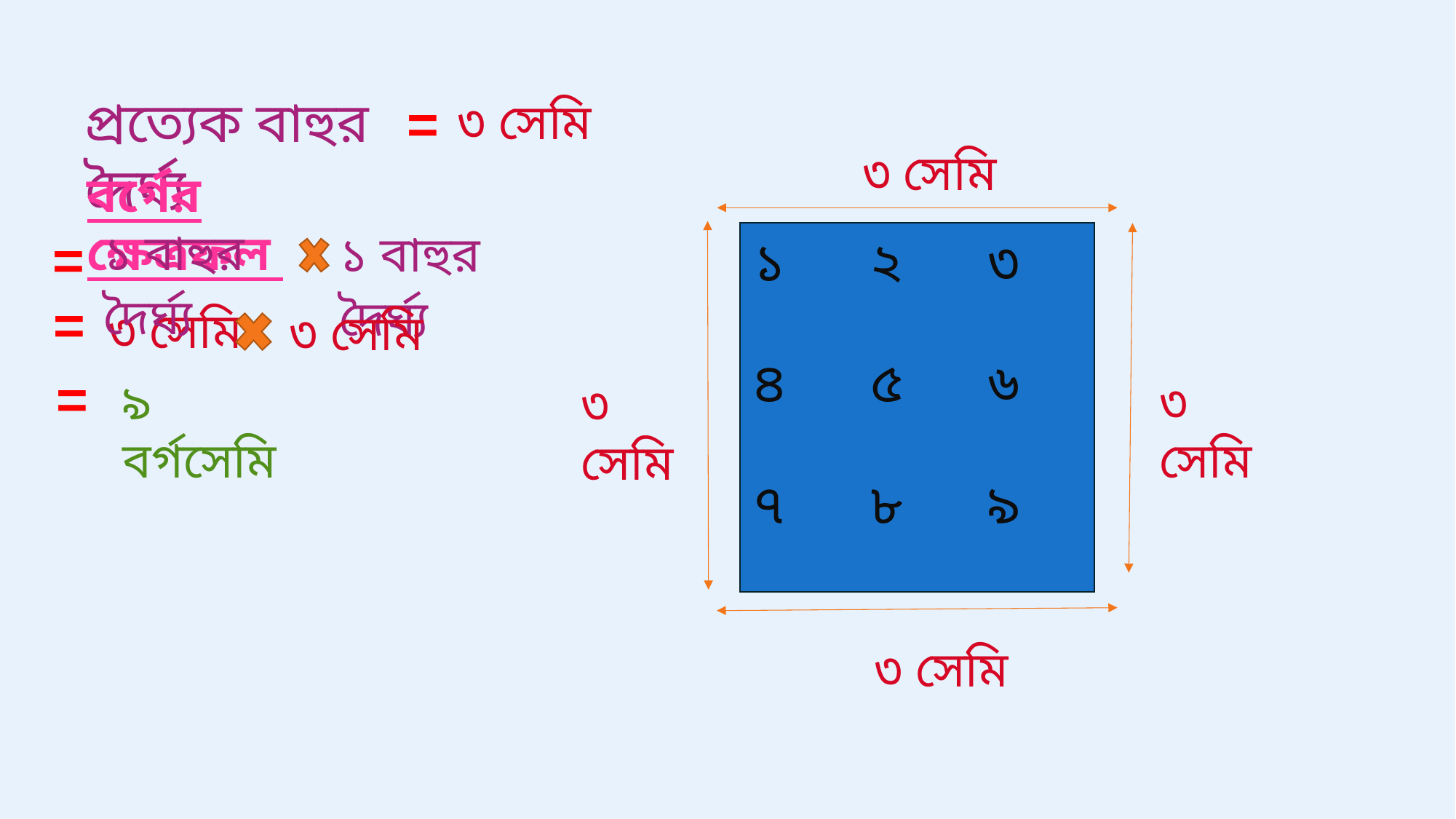

প্রত্যেক বাহুর দৈর্ঘ্য
=
৩ সেমি
৩ সেমি
বর্গের ক্ষেত্রফল
১ বাহুর দৈর্ঘ্য
১ বাহুর দৈর্ঘ্য
=

| ১ | ২ | ৩ |
| --- | --- | --- |
| ৪ | ৫ | ৬ |
| ৭ | ৮ | ৯ |

=
৩ সেমি
৩ সেমি

=
৩ সেমি
৯ বর্গসেমি
৩ সেমি
৩ সেমি